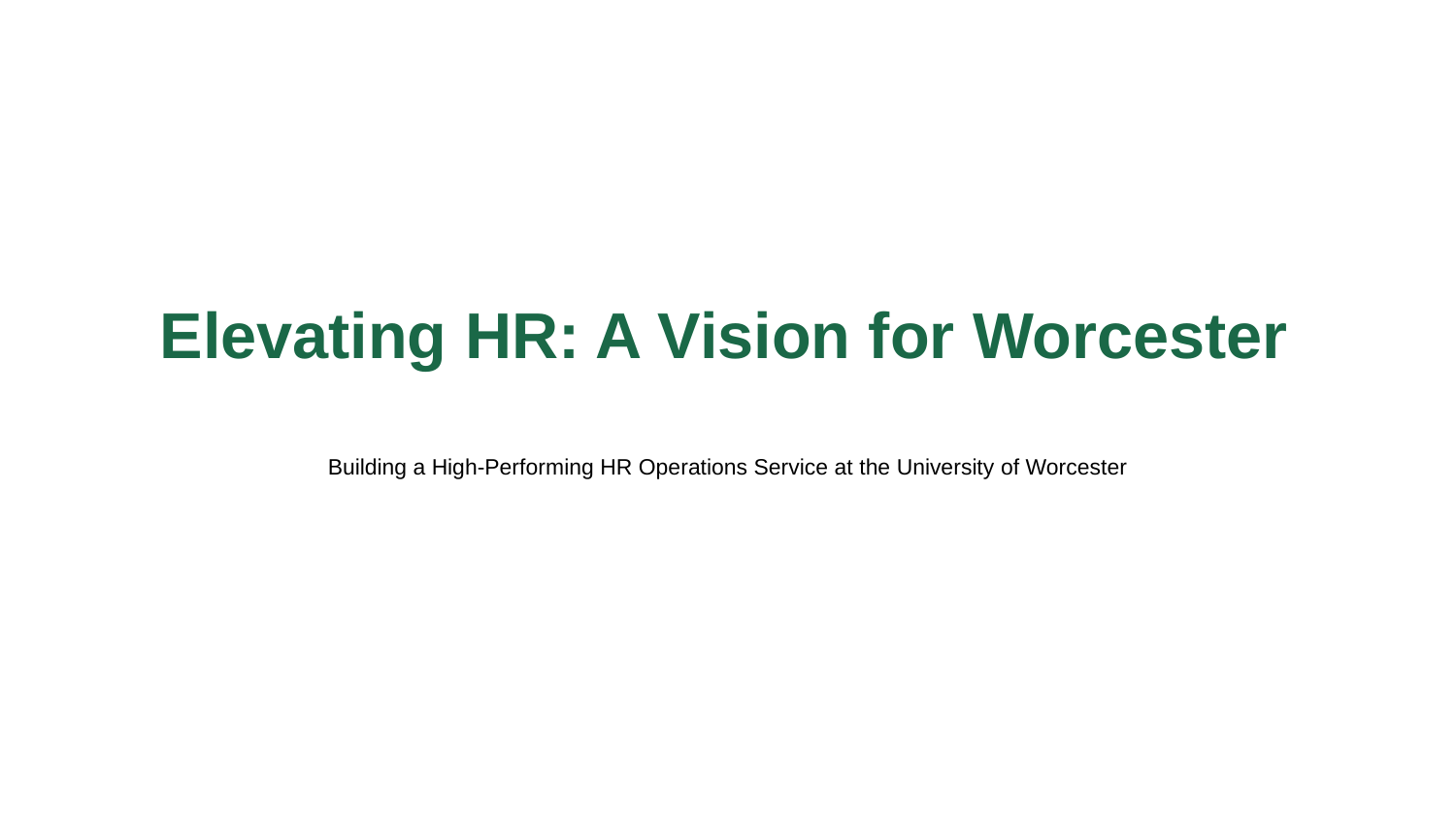

Elevating HR: A Vision for Worcester

Building a High-Performing HR Operations Service at the University of Worcester